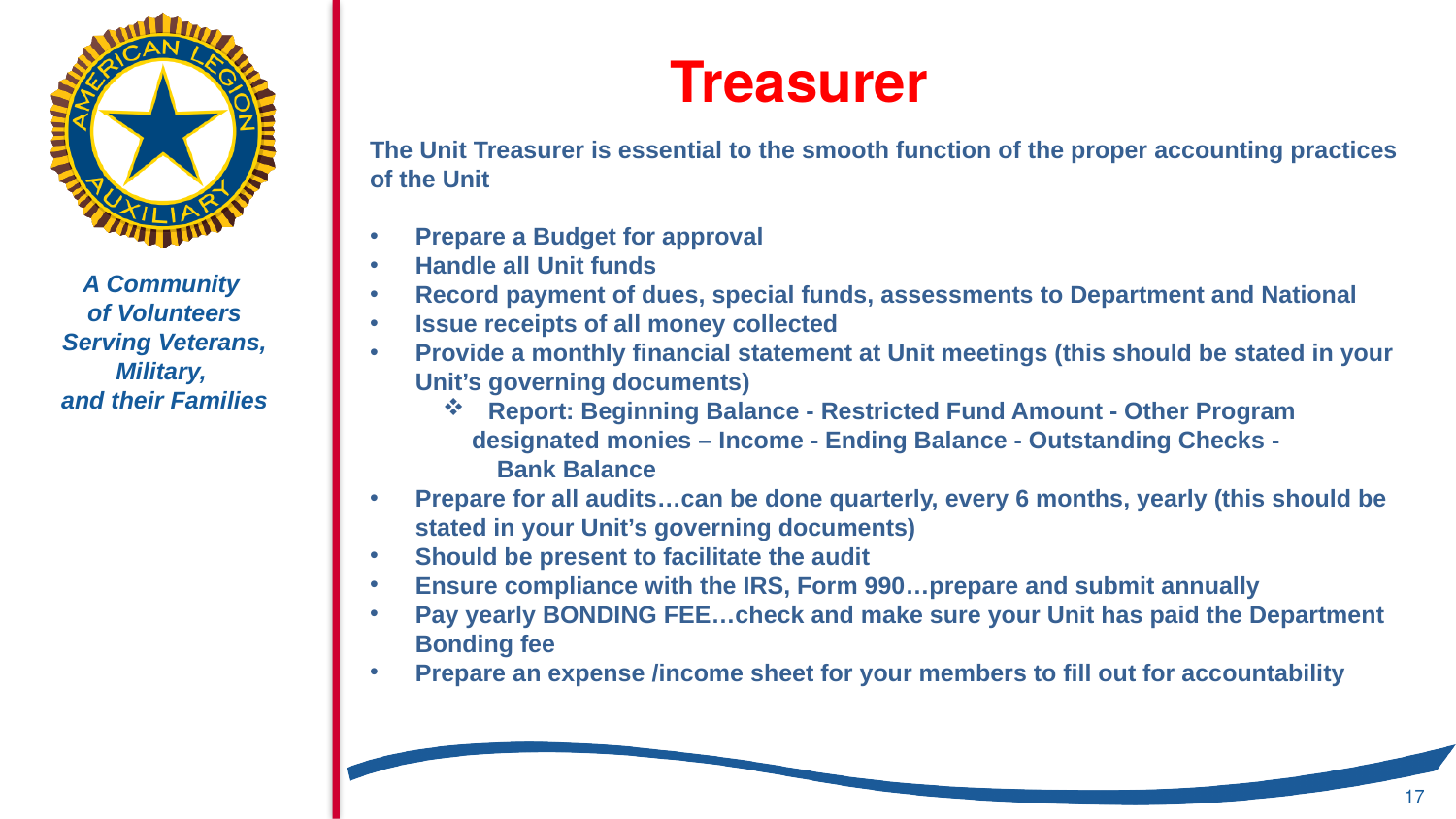

# Treasurer
The Unit Treasurer is essential to the smooth function of the proper accounting practices of the Unit

Prepare a Budget for approval
Handle all Unit funds
Record payment of dues, special funds, assessments to Department and National
Issue receipts of all money collected
Provide a monthly financial statement at Unit meetings (this should be stated in your Unit’s governing documents)
Report: Beginning Balance - Restricted Fund Amount - Other Program
               designated monies – Income - Ending Balance - Outstanding Checks -
        Bank Balance
Prepare for all audits…can be done quarterly, every 6 months, yearly (this should be stated in your Unit’s governing documents)
Should be present to facilitate the audit
Ensure compliance with the IRS, Form 990…prepare and submit annually
Pay yearly BONDING FEE…check and make sure your Unit has paid the Department Bonding fee
Prepare an expense /income sheet for your members to fill out for accountability